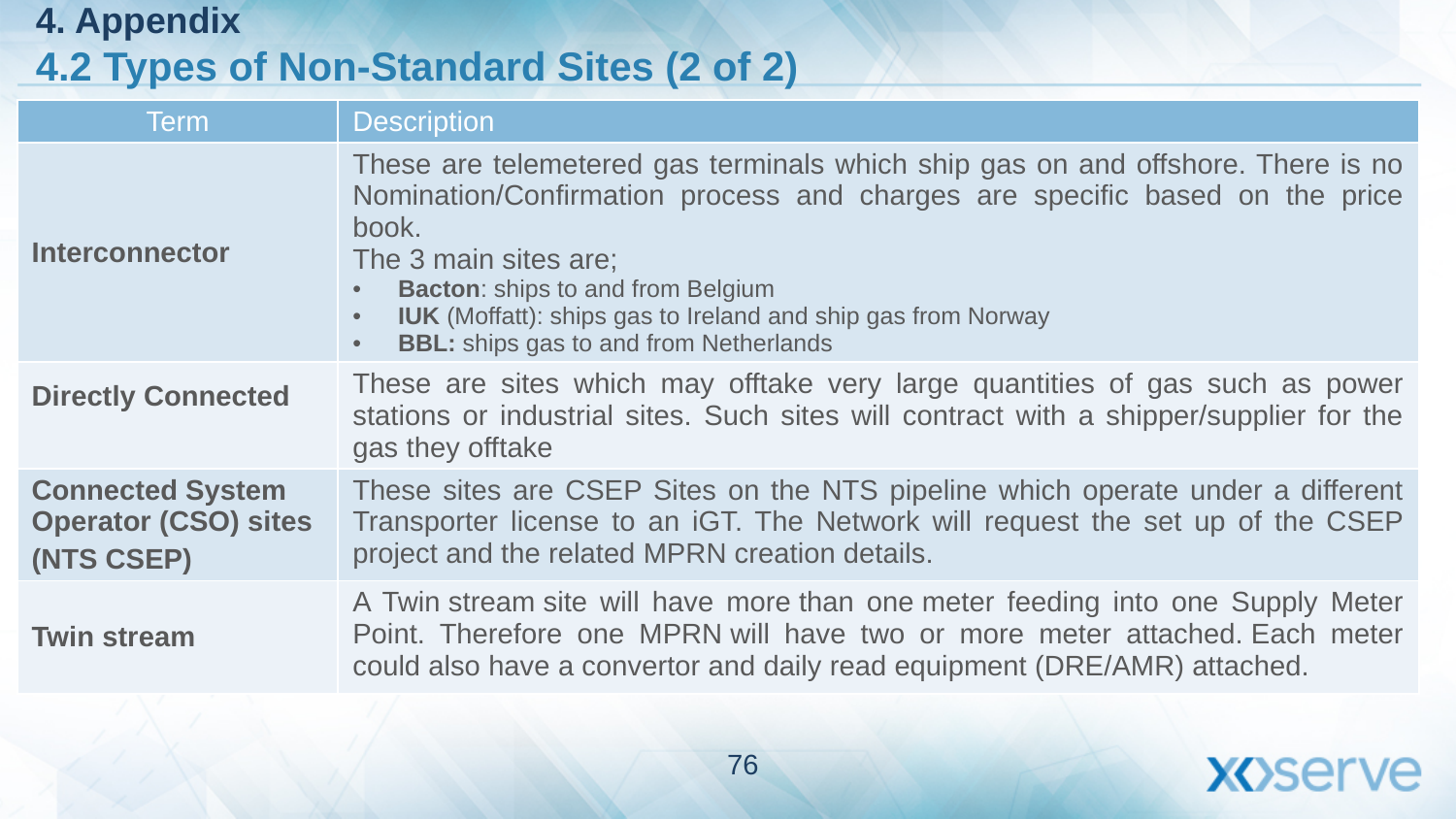

4. Appendix
4.2 Types of Non-Standard Sites (2 of 2)
| Term | Description |
| --- | --- |
| Interconnector | These are telemetered gas terminals which ship gas on and offshore. There is no Nomination/Confirmation process and charges are specific based on the price book. The 3 main sites are; Bacton: ships to and from Belgium IUK (Moffatt): ships gas to Ireland and ship gas from Norway BBL: ships gas to and from Netherlands |
| Directly Connected | These are sites which may offtake very large quantities of gas such as power stations or industrial sites. Such sites will contract with a shipper/supplier for the gas they offtake |
| Connected System Operator (CSO) sites (NTS CSEP) | These sites are CSEP Sites on the NTS pipeline which operate under a different Transporter license to an iGT. The Network will request the set up of the CSEP project and the related MPRN creation details. |
| Twin stream | A Twin stream site will have more than one meter feeding into one Supply Meter Point. Therefore one MPRN will have two or more meter attached. Each meter could also have a convertor and daily read equipment (DRE/AMR) attached. |
76